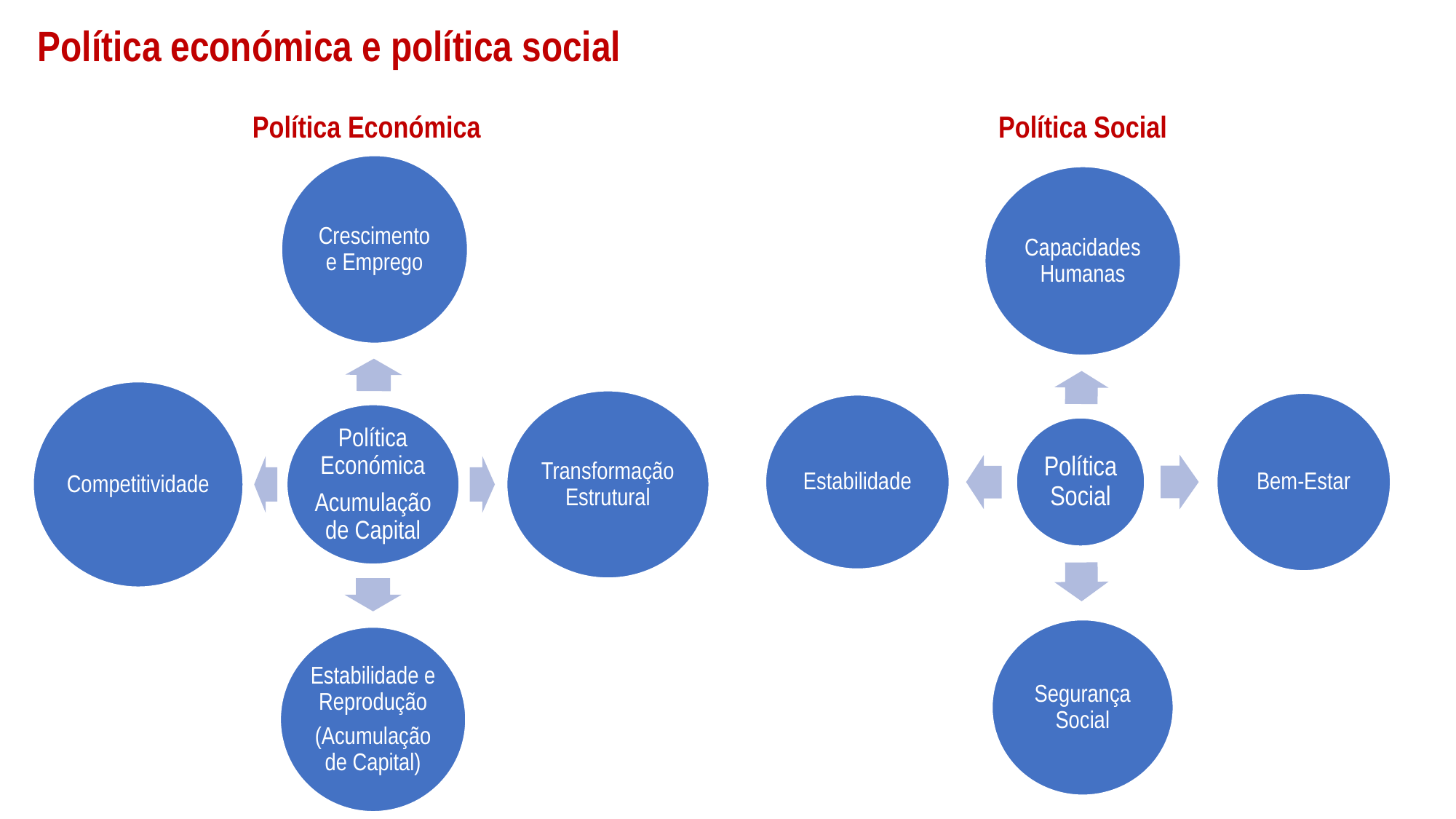

# Política económica e política social
Política Económica
Política Social
Política Económica
Acumulação de Capital

Crescimento e Emprego

Transformação Estrutural

Estabilidade e Reprodução
(Acumulação de Capital)

Competitividade
Política Social

Capacidades Humanas

Bem-Estar

Segurança Social

Estabilidade